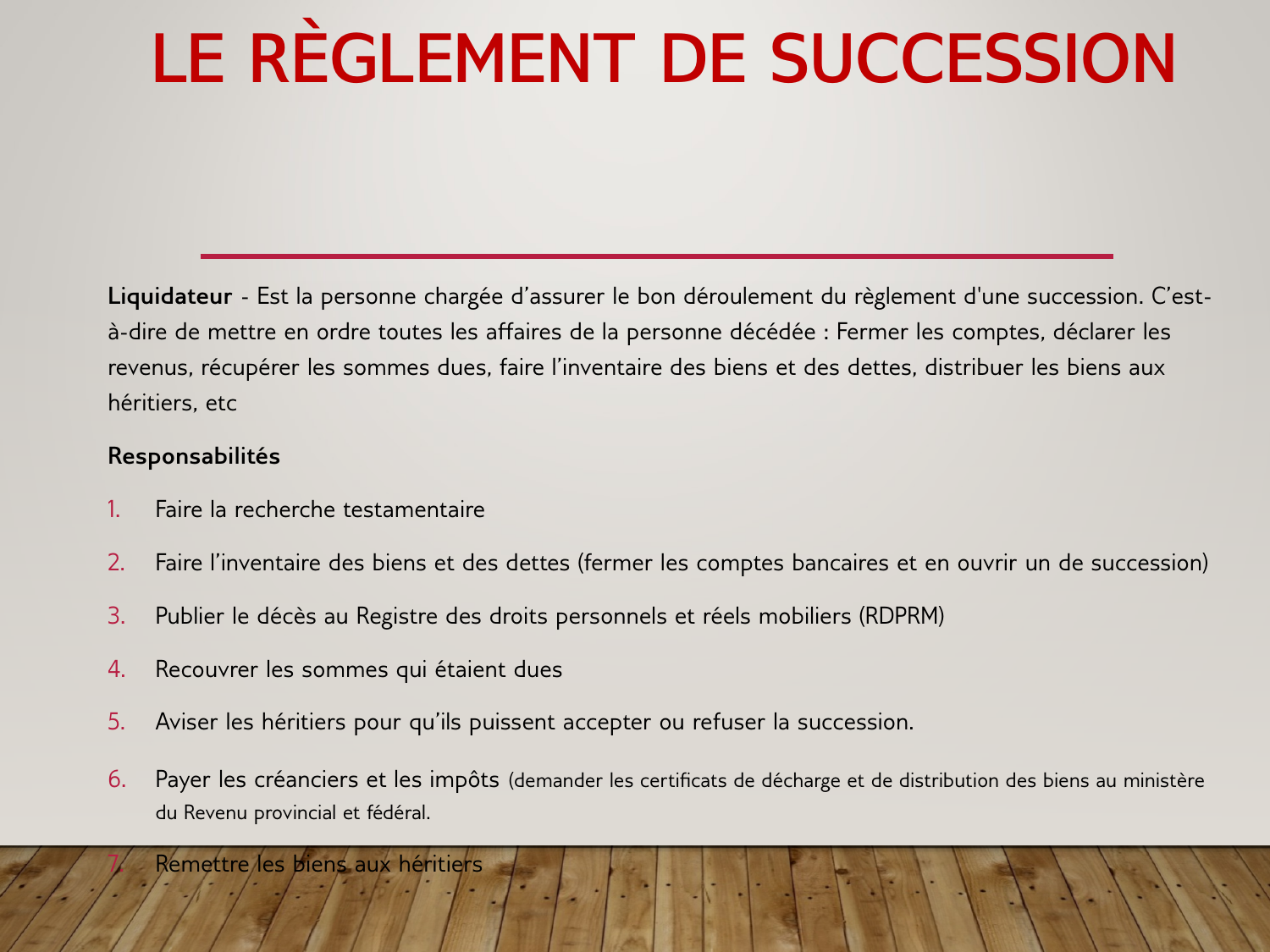

# Le règlement de succession
Liquidateur - Est la personne chargée d’assurer le bon déroulement du règlement d'une succession. C’est-à-dire de mettre en ordre toutes les affaires de la personne décédée : Fermer les comptes, déclarer les revenus, récupérer les sommes dues, faire l’inventaire des biens et des dettes, distribuer les biens aux héritiers, etc
Responsabilités
Faire la recherche testamentaire
Faire l’inventaire des biens et des dettes (fermer les comptes bancaires et en ouvrir un de succession)
Publier le décès au Registre des droits personnels et réels mobiliers (RDPRM)
Recouvrer les sommes qui étaient dues
Aviser les héritiers pour qu’ils puissent accepter ou refuser la succession.
Payer les créanciers et les impôts (demander les certificats de décharge et de distribution des biens au ministère du Revenu provincial et fédéral.
Remettre les biens aux héritiers